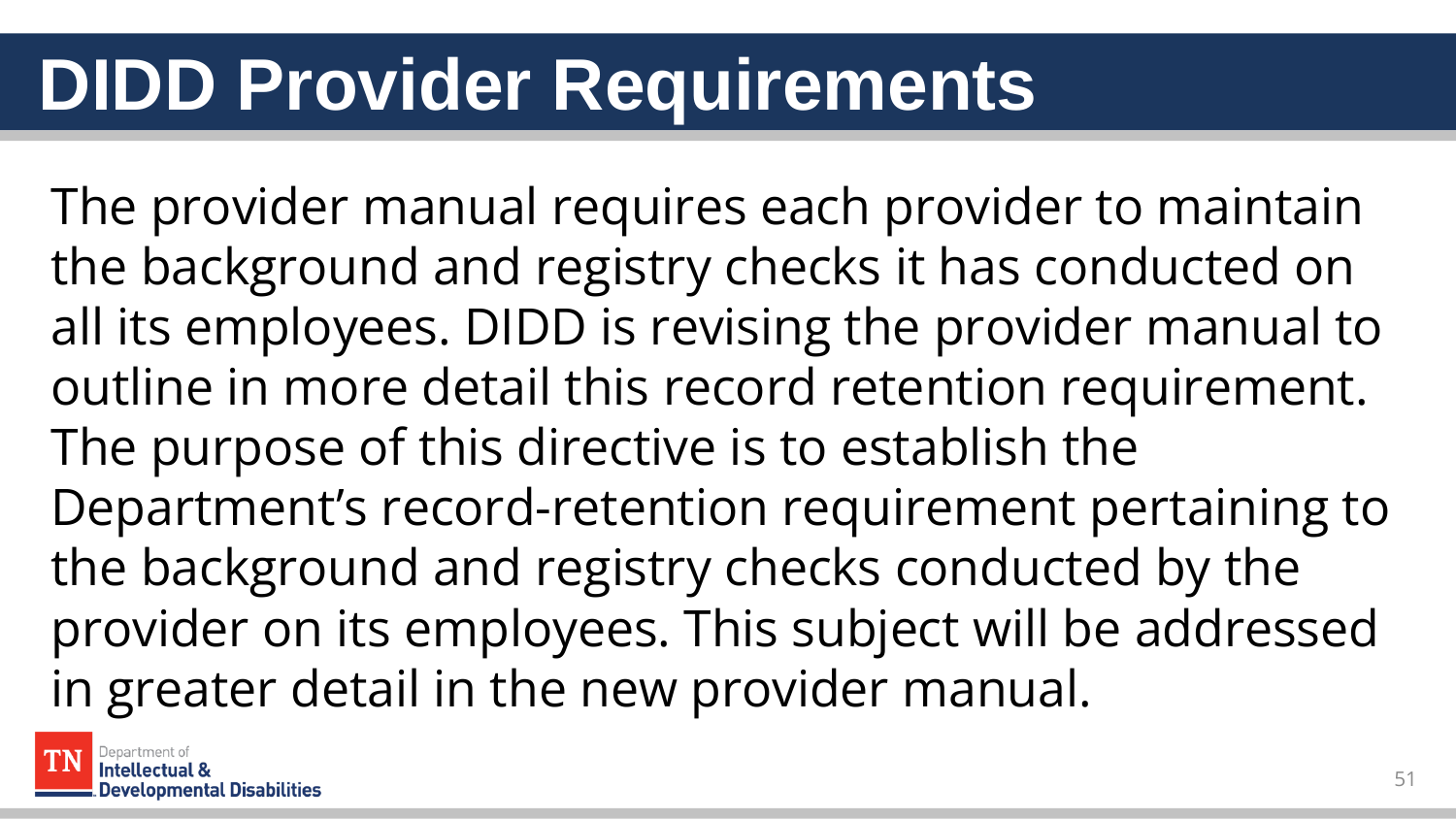

# DIDD Provider Requirements
The provider manual requires each provider to maintain the background and registry checks it has conducted on all its employees. DIDD is revising the provider manual to outline in more detail this record retention requirement. The purpose of this directive is to establish the Department’s record-retention requirement pertaining to the background and registry checks conducted by the provider on its employees. This subject will be addressed in greater detail in the new provider manual.
51